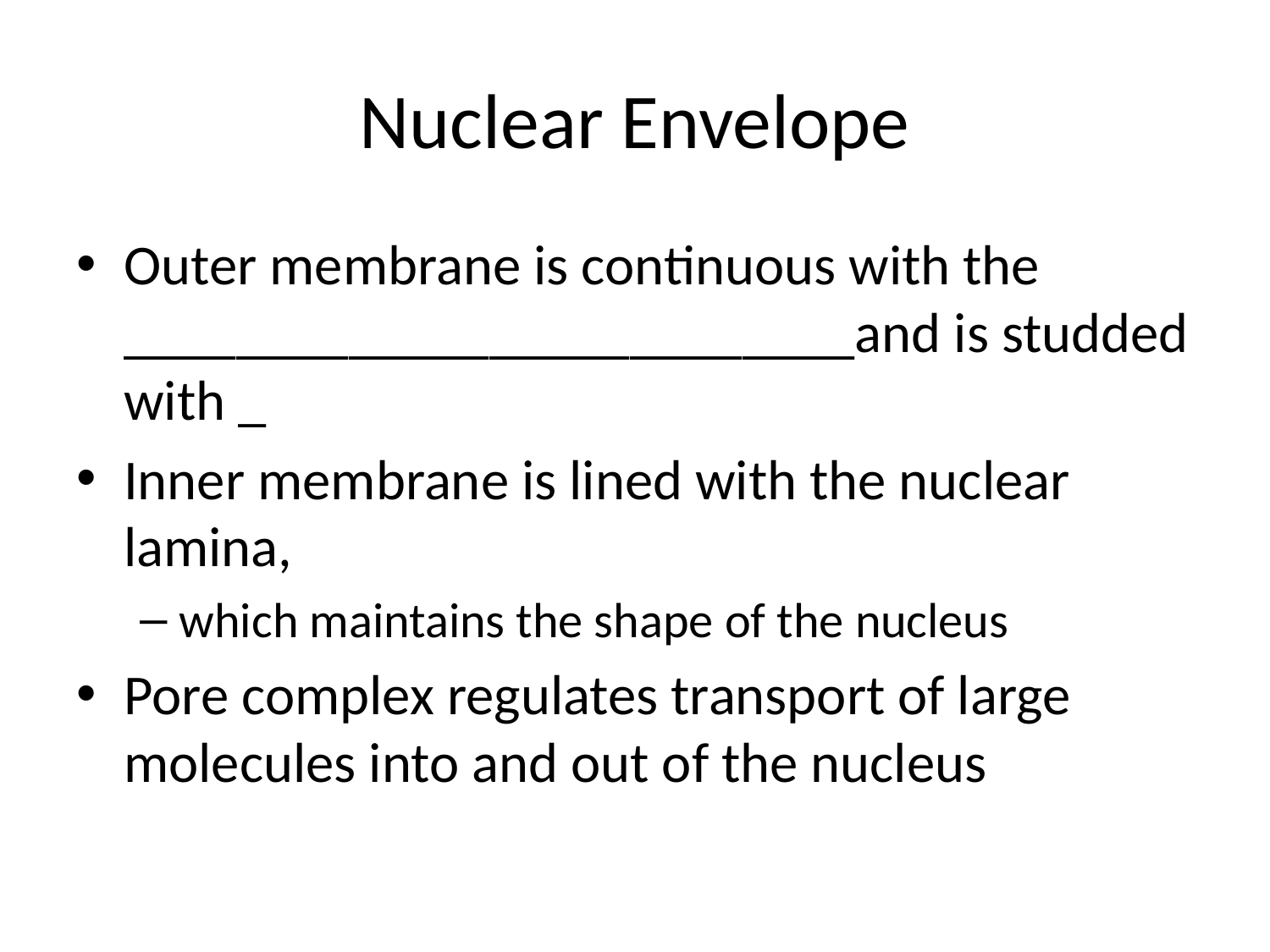

# Nuclear Envelope
Outer membrane is continuous with the __________________________and is studded with _
Inner membrane is lined with the nuclear lamina,
which maintains the shape of the nucleus
Pore complex regulates transport of large molecules into and out of the nucleus